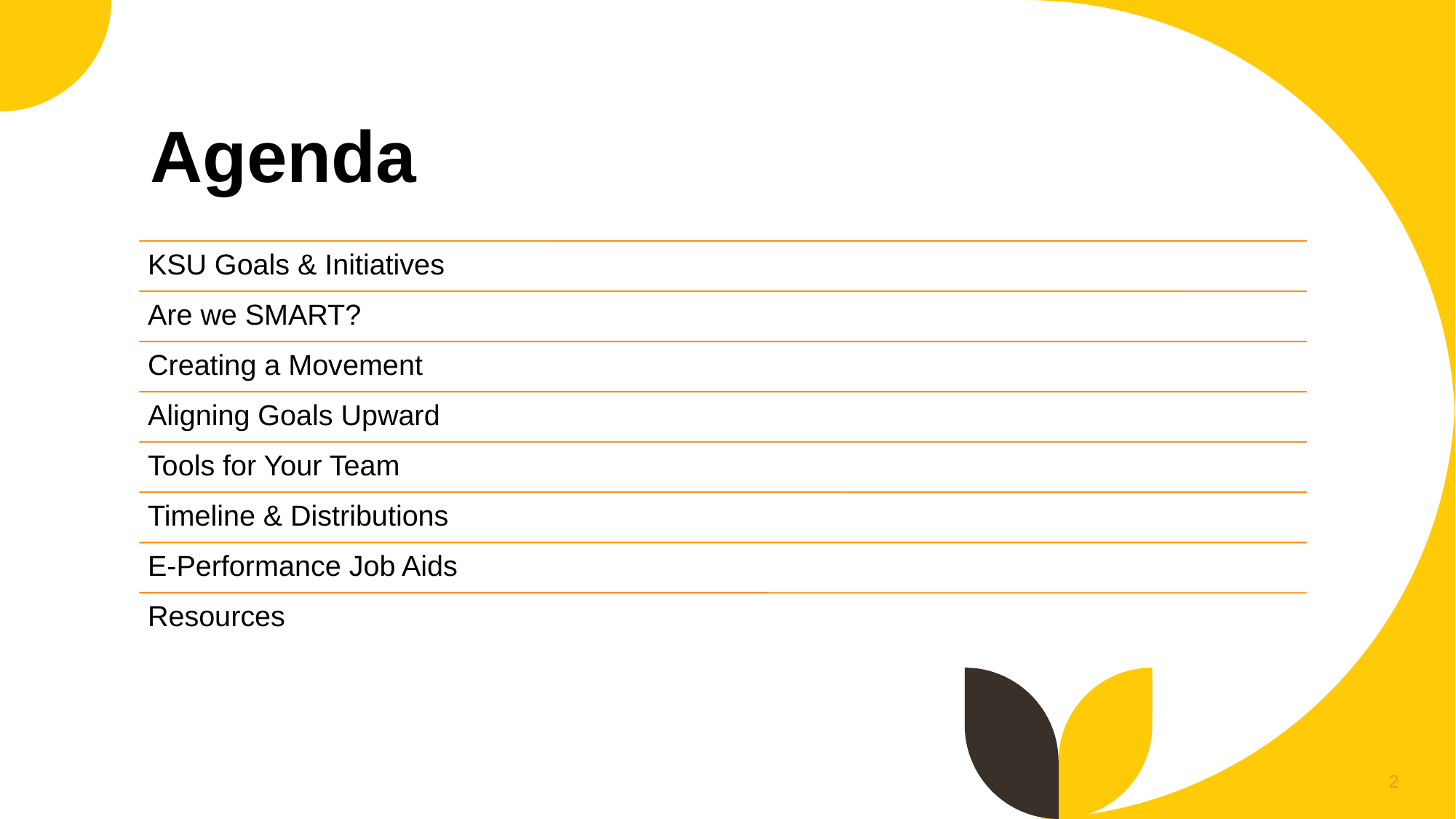

# Agenda
KSU Goals & Initiatives
Are we SMART?
Creating a Movement
Aligning Goals Upward
Tools for Your Team
Timeline & Distributions
E-Performance Job Aids
Resources
2